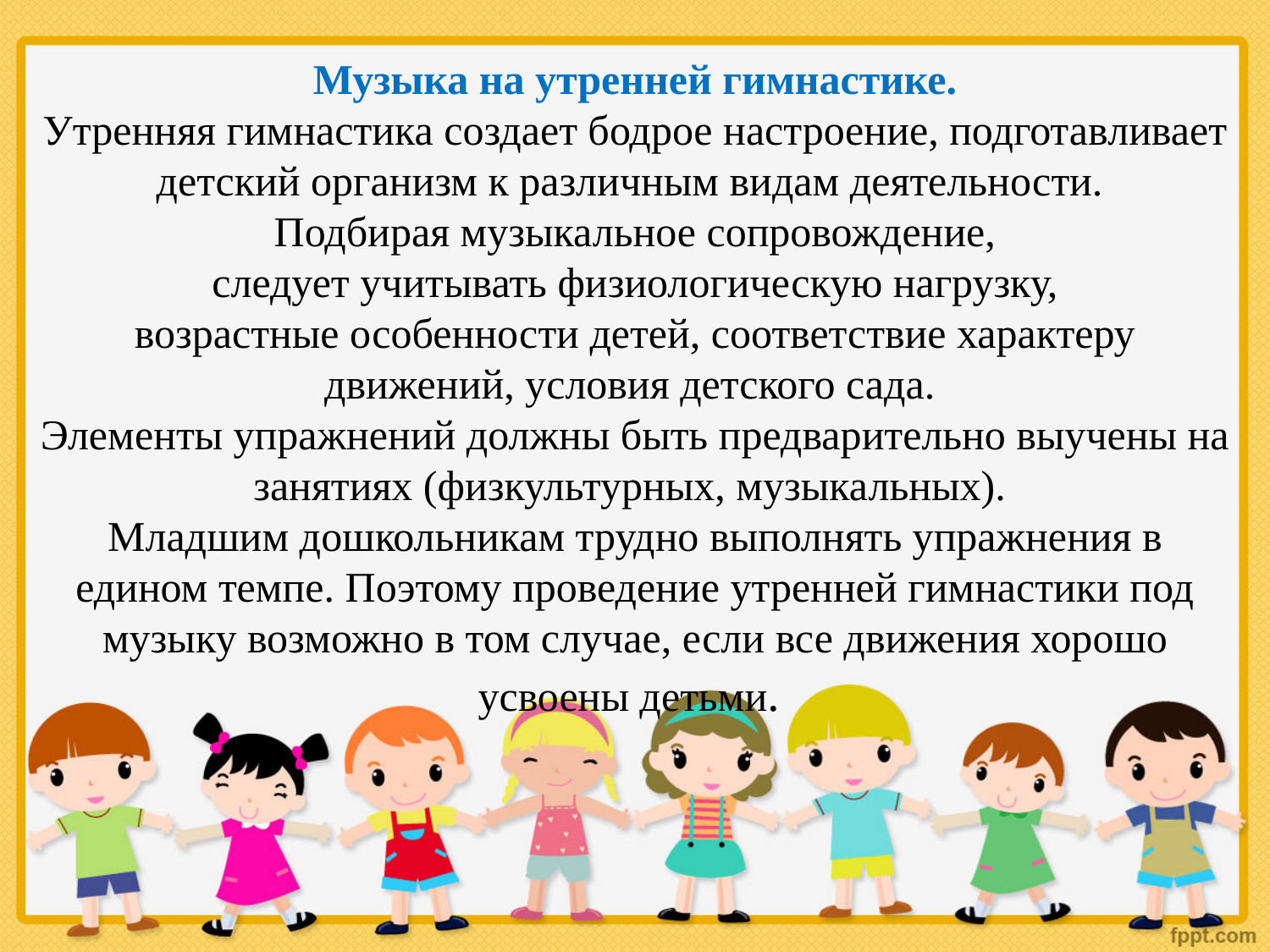

Музыка на утренней гимнастике.
Утренняя гимнастика создает бодрое настроение, подготавливает детский организм к различным видам деятельности.
Подбирая музыкальное сопровождение,
 следует учитывать физиологическую нагрузку,
возрастные особенности детей, соответствие характеру движений, условия детского сада.
Элементы упражнений должны быть предварительно выучены на занятиях (физкультурных, музыкальных).
Младшим дошкольникам трудно выполнять упражнения в едином темпе. Поэтому проведение утренней гимнастики под музыку возможно в том случае, если все движения хорошо усвоены детьми.